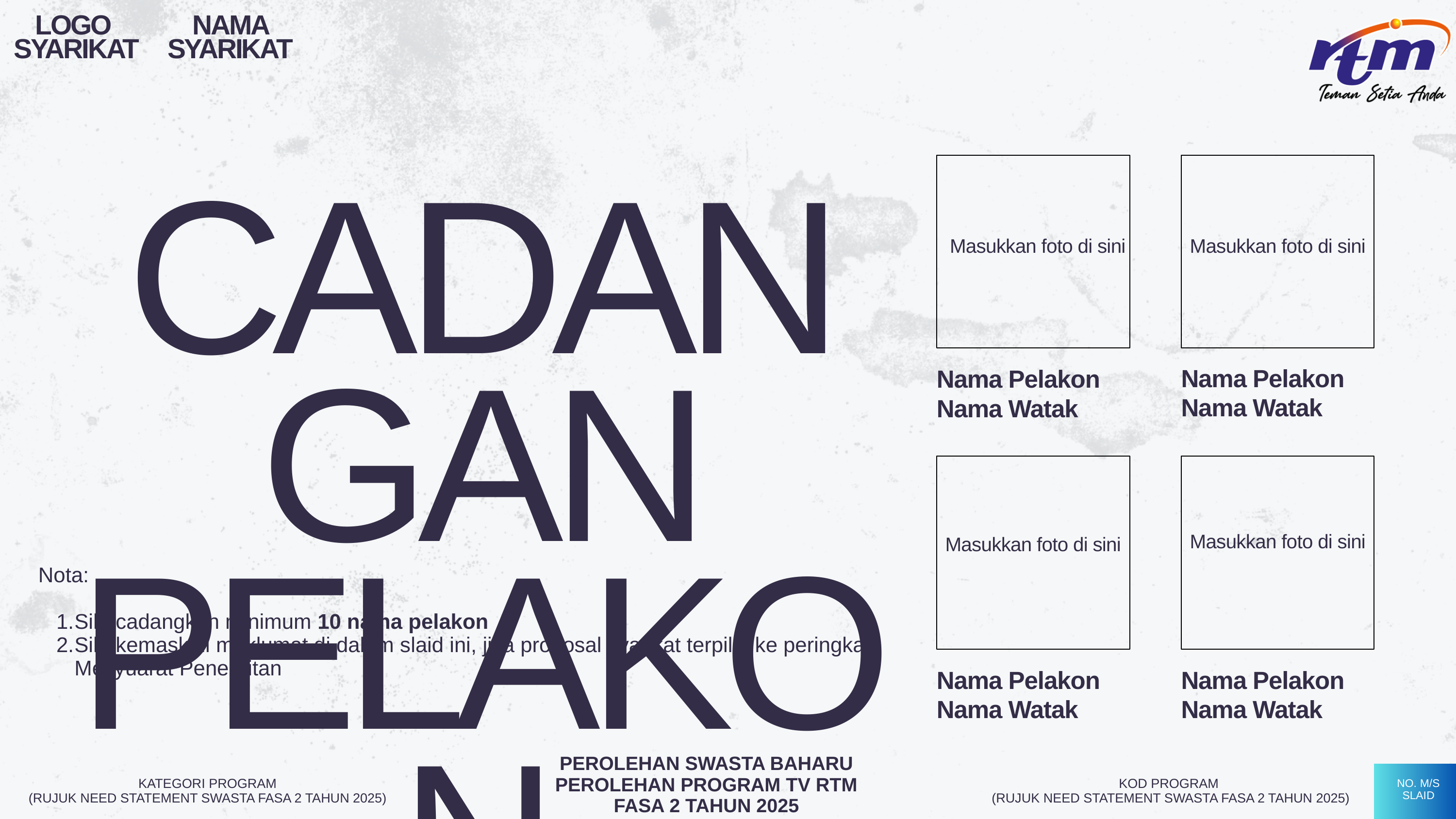

LOGO
SYARIKAT
NAMA SYARIKAT

CADANGAN PELAKON
Masukkan foto di sini
Masukkan foto di sini
Nama Pelakon
Nama Pelakon
Nama Watak
Nama Watak

Masukkan foto di sini
Masukkan foto di sini
Nota:

Sila cadangkan minimum 10 nama pelakon
Sila kemaskini maklumat di dalam slaid ini, jika proposal syarikat terpilih ke peringkat Mesyuarat Penerbitan
Nama Pelakon
Nama Pelakon
Nama Watak
Nama Watak
PEROLEHAN SWASTA BAHARU
PEROLEHAN PROGRAM TV RTM
FASA 2 TAHUN 2025

NO. M/S
SLAID
KOD PROGRAM
(RUJUK NEED STATEMENT SWASTA FASA 2 TAHUN 2025)
KATEGORI PROGRAM
(RUJUK NEED STATEMENT SWASTA FASA 2 TAHUN 2025)